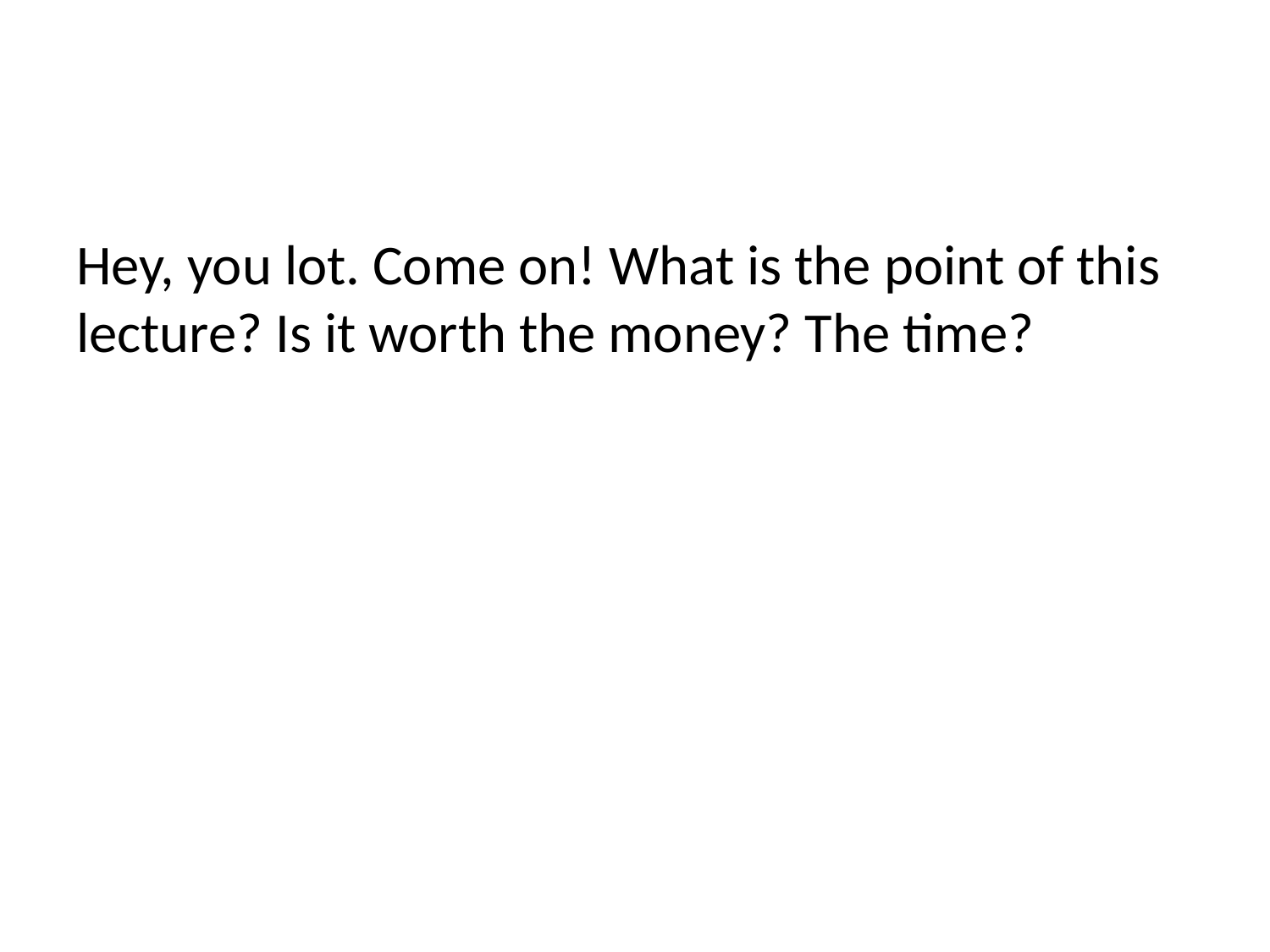

#
Hey, you lot. Come on! What is the point of this lecture? Is it worth the money? The time?